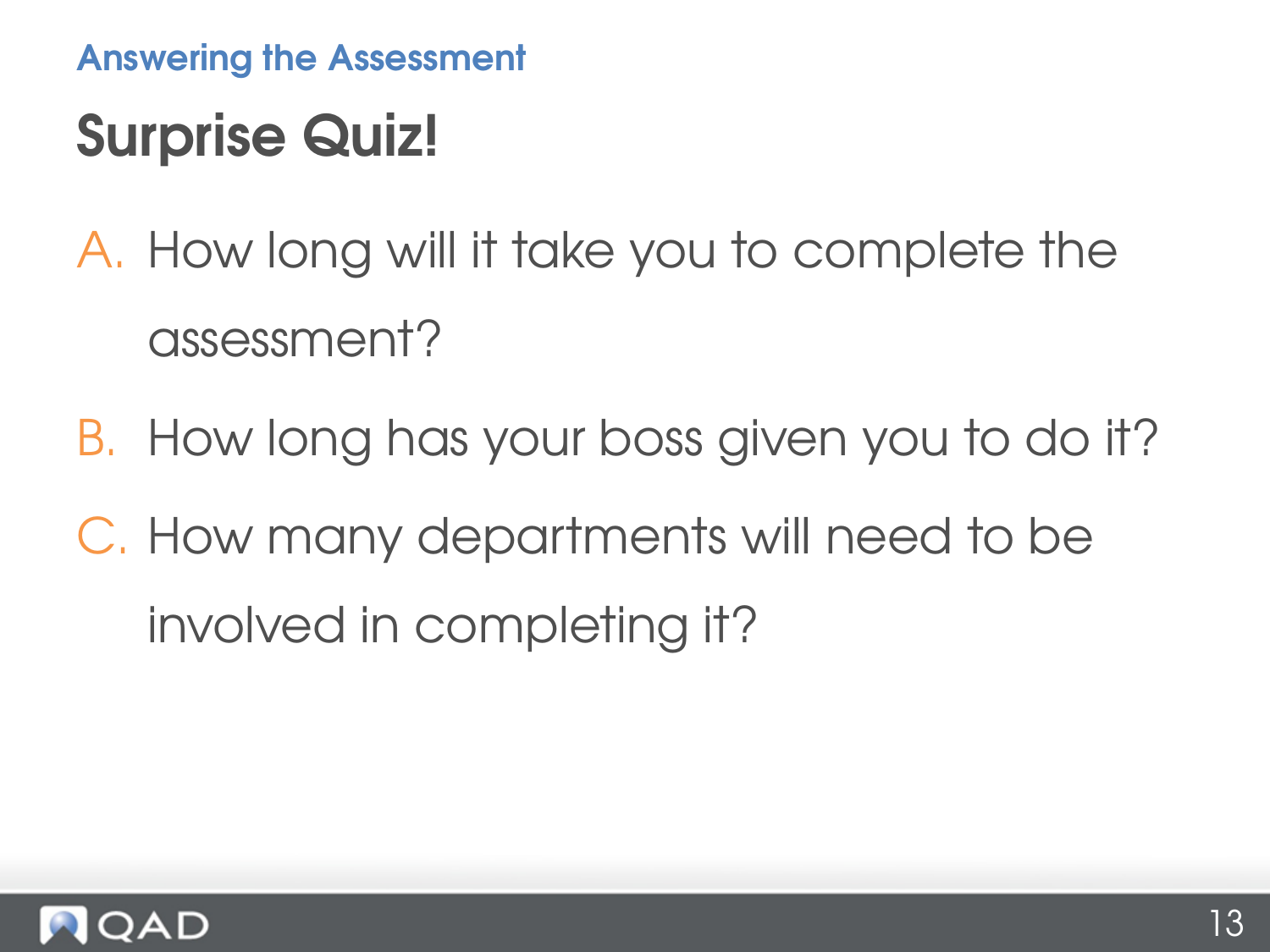

Answering the Assessment
# Surprise Quiz!
How long will it take you to complete the assessment?
How long has your boss given you to do it?
How many departments will need to be involved in completing it?
13